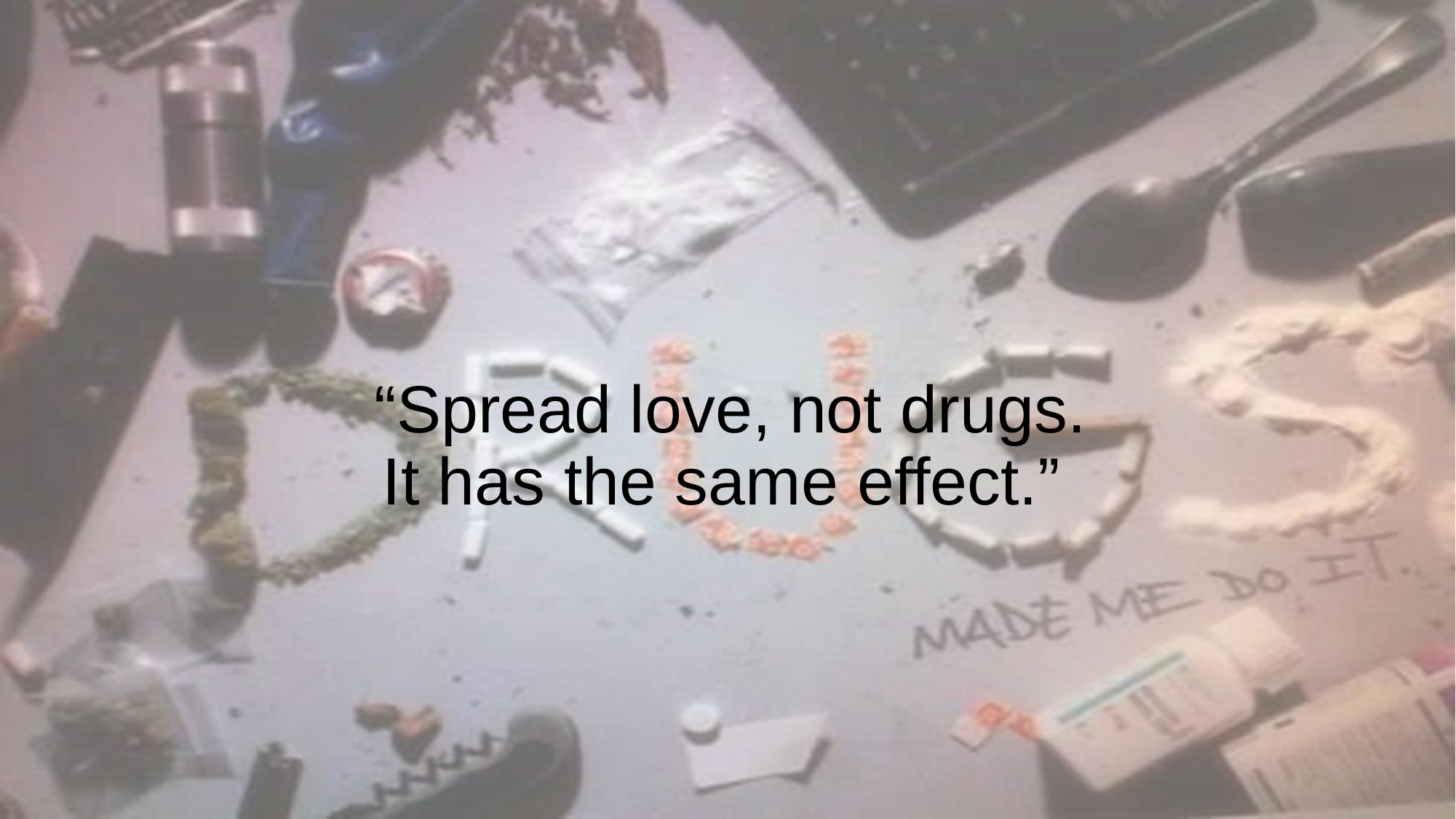

# “Spread love, not drugs. It has the same effect.”